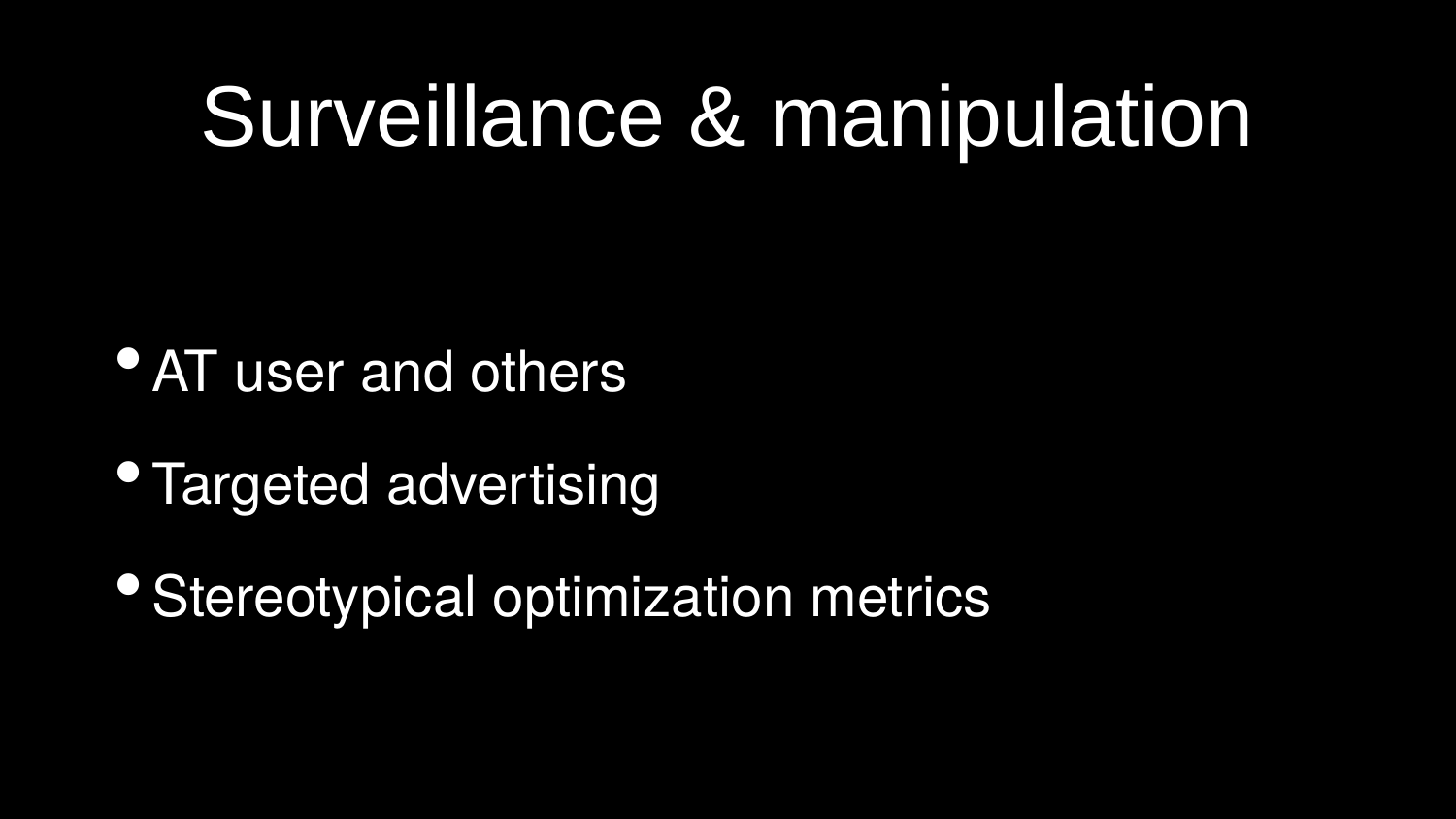

# Surveillance & manipulation
AT user and others
Targeted advertising
Stereotypical optimization metrics